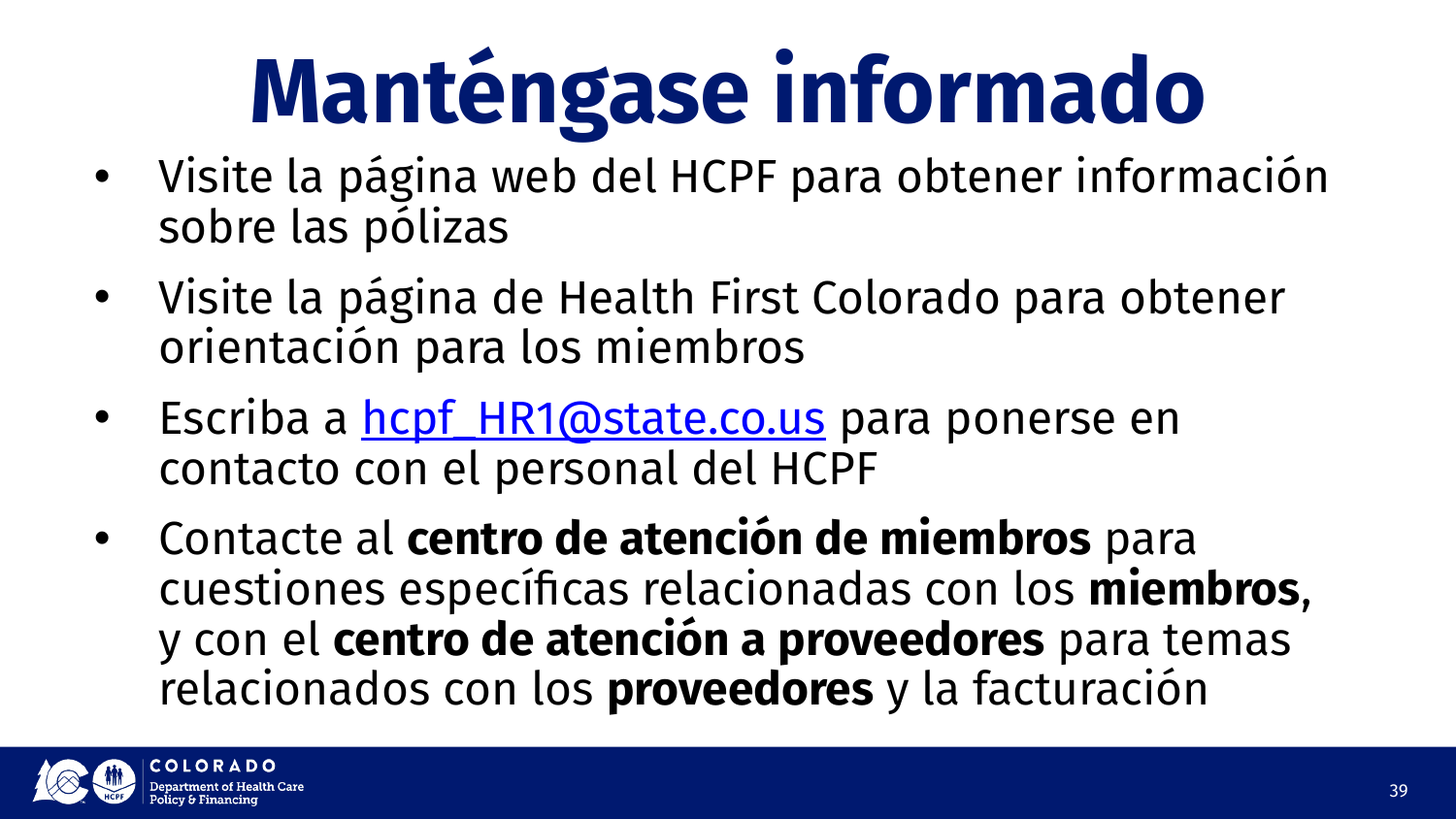

# Manténgase informado
Visite la página web del HCPF para obtener información sobre las pólizas
Visite la página de Health First Colorado para obtener orientación para los miembros
Escriba a hcpf_HR1@state.co.us para ponerse en contacto con el personal del HCPF
Contacte al centro de atención de miembros para cuestiones específicas relacionadas con los miembros, y con el centro de atención a proveedores para temas relacionados con los proveedores y la facturación
39